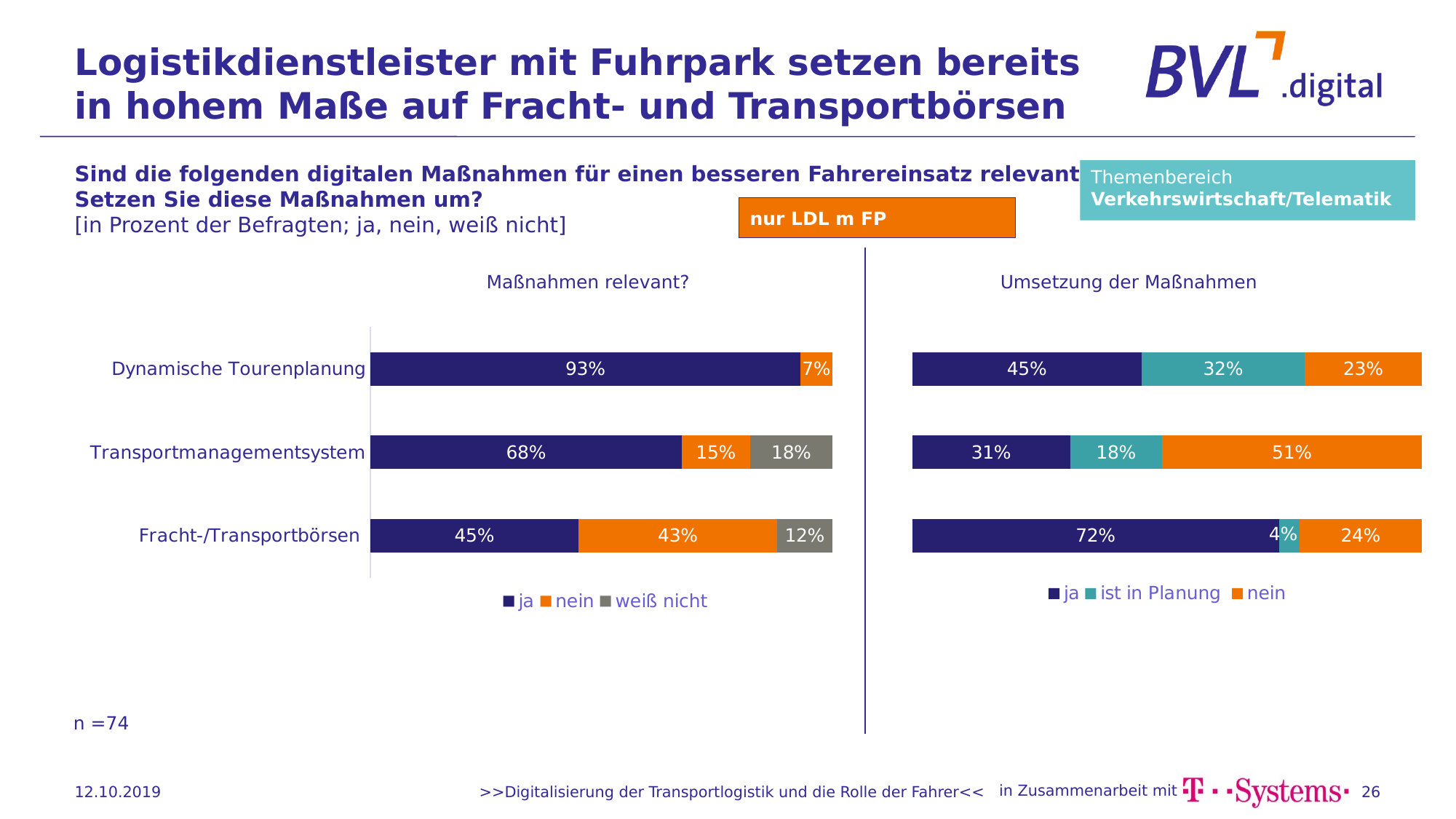

# Logistikdienstleister mit Fuhrpark setzen bereits in hohem Maße auf Fracht- und Transportbörsen
Themenbereich
Verkehrswirtschaft/Telematik
Sind die folgenden digitalen Maßnahmen für einen besseren Fahrereinsatz relevant?
Setzen Sie diese Maßnahmen um?
[in Prozent der Befragten; ja, nein, weiß nicht]

nur LDL m FP
Maßnahmen relevant?
Umsetzung der Maßnahmen

### Chart

| Category | ja | nein | weiß nicht |
|---|---|---|---|
| Fracht-/Transportbörsen  | 0.45 | 0.43 | 0.12 |
| Transportmanagementsystem | 0.68 | 0.15 | 0.18 |
| Dynamische Tourenplanung | 0.93 | 0.07 | 0.0 |

### Chart

| Category | ja | ist in Planung  | nein |
|---|---|---|---|
| Fracht-/Transportbörsen  | 0.72 | 0.04 | 0.24 |
| Transportmanagementsystems | 0.31 | 0.18 | 0.51 |
| Dynamische Tourenplanung | 0.45 | 0.32 | 0.23 |
n =74
12.10.2019
>>Digitalisierung der Transportlogistik und die Rolle der Fahrer<<
26
Daten:
O:\04 Produkte\06 T-Systems\06 Befragung\Excel Zusammenfassung\Übersicht_Maßnahmen_Fahrer